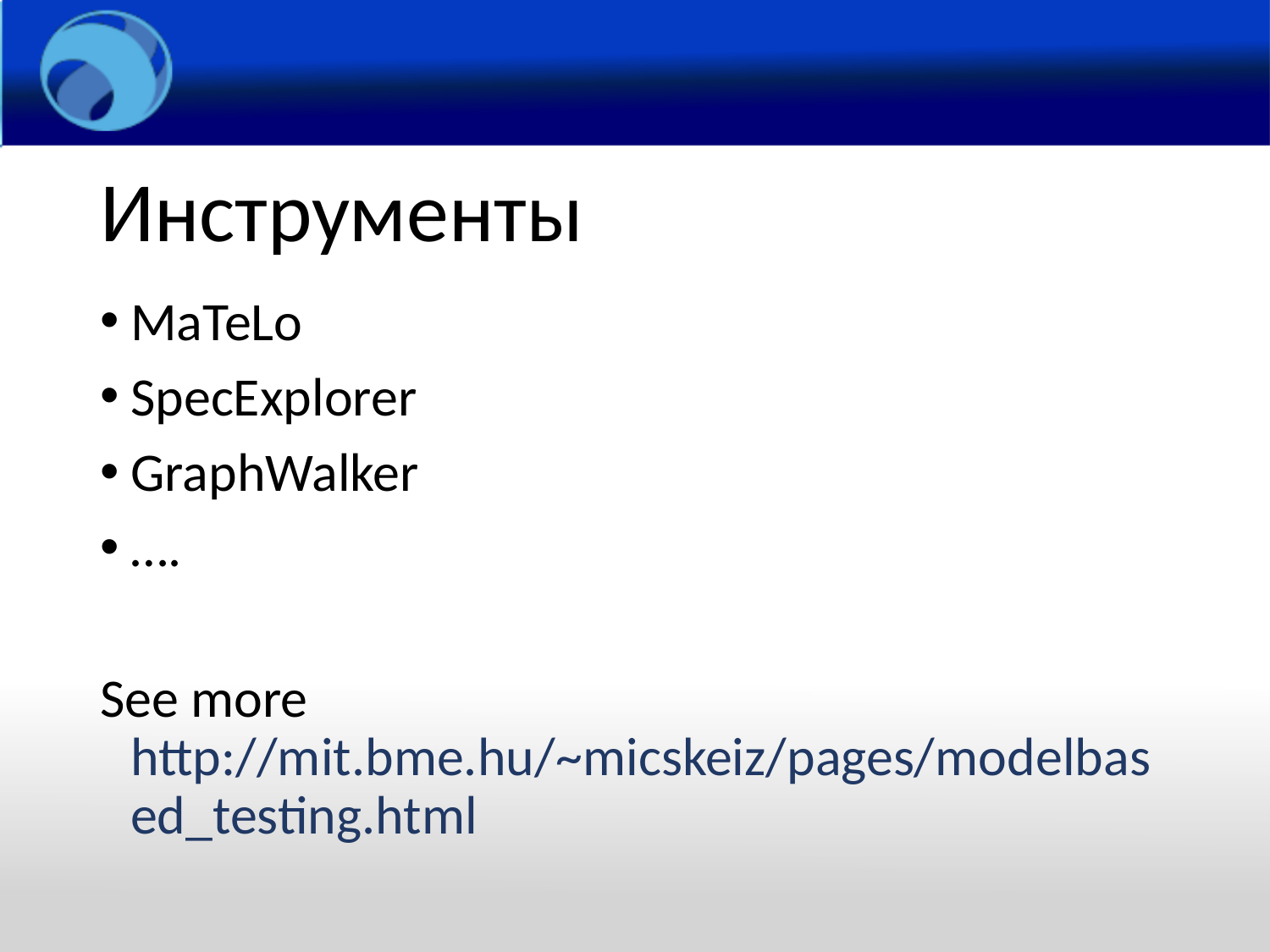

# Инструменты
MaTeLo
SpecExplorer
GraphWalker
….

See more http://mit.bme.hu/~micskeiz/pages/modelbased_testing.html